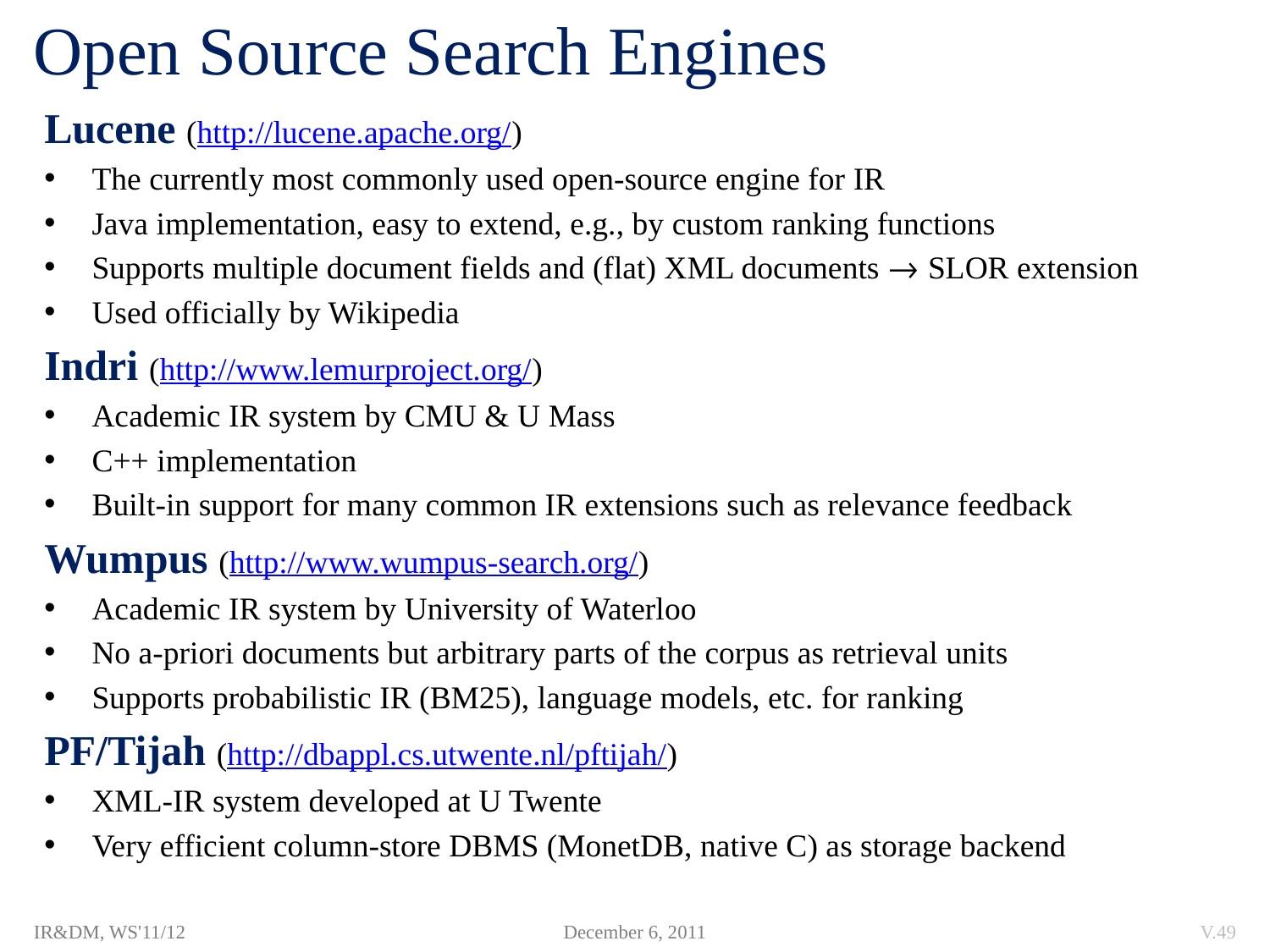

Open Source Search Engines
Lucene (http://lucene.apache.org/)
The currently most commonly used open-source engine for IR
Java implementation, easy to extend, e.g., by custom ranking functions
Supports multiple document fields and (flat) XML documents → SLOR extension
Used officially by Wikipedia
Indri (http://www.lemurproject.org/)
Academic IR system by CMU & U Mass
C++ implementation
Built-in support for many common IR extensions such as relevance feedback
Wumpus (http://www.wumpus-search.org/)
Academic IR system by University of Waterloo
No a-priori documents but arbitrary parts of the corpus as retrieval units
Supports probabilistic IR (BM25), language models, etc. for ranking
PF/Tijah (http://dbappl.cs.utwente.nl/pftijah/)
XML-IR system developed at U Twente
Very efficient column-store DBMS (MonetDB, native C) as storage backend

IR&DM, WS'11/12
December 6, 2011
V.49